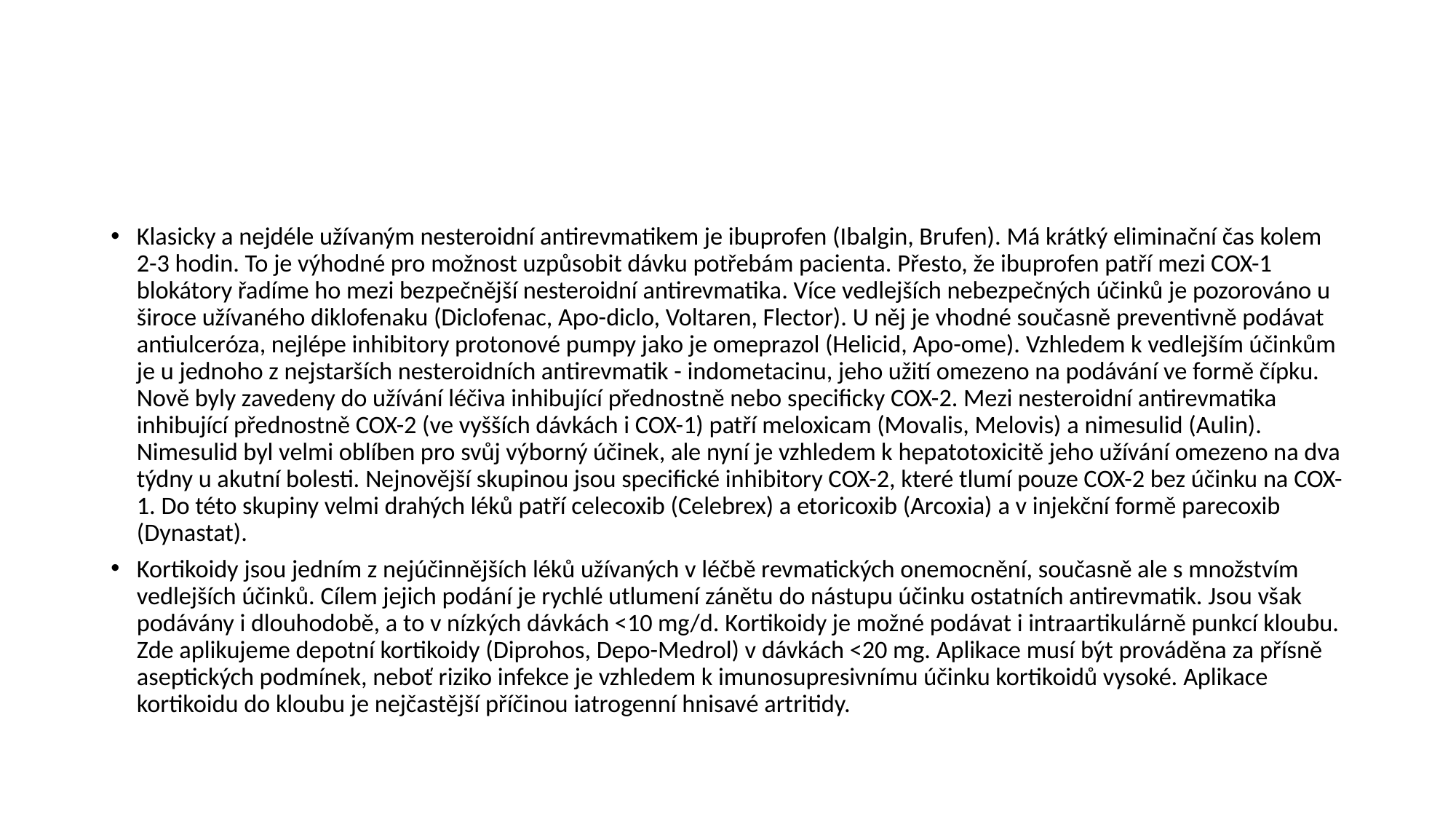

#
Klasicky a nejdéle užívaným nesteroidní antirevmatikem je ibuprofen (Ibalgin, Brufen). Má krátký eliminační čas kolem 2-3 hodin. To je výhodné pro možnost uzpůsobit dávku potřebám pacienta. Přesto, že ibuprofen patří mezi COX-1 blokátory řadíme ho mezi bezpečnější nesteroidní antirevmatika. Více vedlejších nebezpečných účinků je pozorováno u široce užívaného diklofenaku (Diclofenac, Apo-diclo, Voltaren, Flector). U něj je vhodné současně preventivně podávat antiulceróza, nejlépe inhibitory protonové pumpy jako je omeprazol (Helicid, Apo-ome). Vzhledem k vedlejším účinkům je u jednoho z nejstarších nesteroidních antirevmatik - indometacinu, jeho užití omezeno na podávání ve formě čípku. Nově byly zavedeny do užívání léčiva inhibující přednostně nebo specificky COX-2. Mezi nesteroidní antirevmatika inhibující přednostně COX-2 (ve vyšších dávkách i COX-1) patří meloxicam (Movalis, Melovis) a nimesulid (Aulin). Nimesulid byl velmi oblíben pro svůj výborný účinek, ale nyní je vzhledem k hepatotoxicitě jeho užívání omezeno na dva týdny u akutní bolesti. Nejnovější skupinou jsou specifické inhibitory COX-2, které tlumí pouze COX-2 bez účinku na COX-1. Do této skupiny velmi drahých léků patří celecoxib (Celebrex) a etoricoxib (Arcoxia) a v injekční formě parecoxib (Dynastat).
Kortikoidy jsou jedním z nejúčinnějších léků užívaných v léčbě revmatických onemocnění, současně ale s množstvím vedlejších účinků. Cílem jejich podání je rychlé utlumení zánětu do nástupu účinku ostatních antirevmatik. Jsou však podávány i dlouhodobě, a to v nízkých dávkách <10 mg/d. Kortikoidy je možné podávat i intraartikulárně punkcí kloubu. Zde aplikujeme depotní kortikoidy (Diprohos, Depo-Medrol) v dávkách <20 mg. Aplikace musí být prováděna za přísně aseptických podmínek, neboť riziko infekce je vzhledem k imunosupresivnímu účinku kortikoidů vysoké. Aplikace kortikoidu do kloubu je nejčastější příčinou iatrogenní hnisavé artritidy.